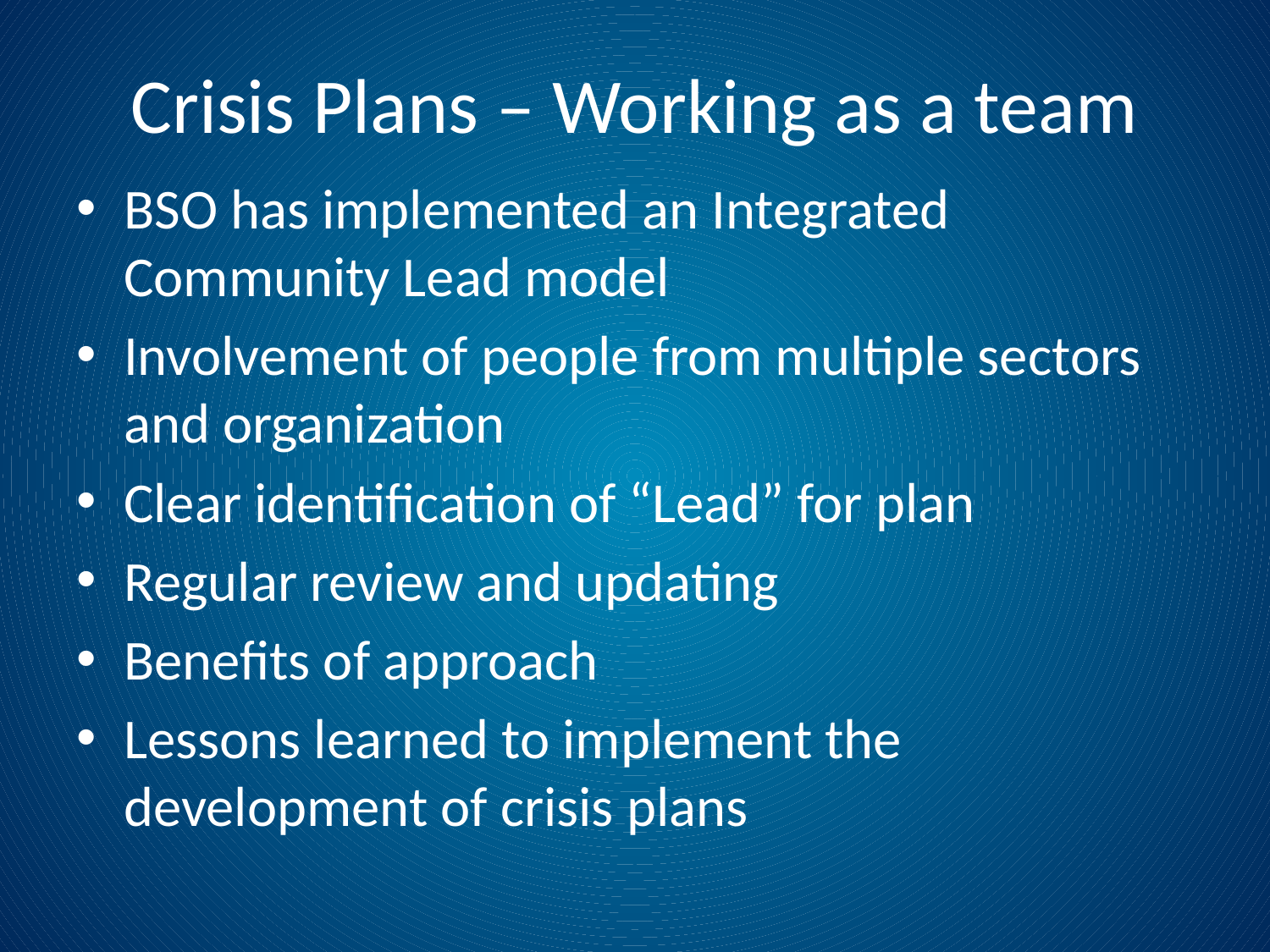

# Crisis Plans – Working as a team
BSO has implemented an Integrated Community Lead model
Involvement of people from multiple sectors and organization
Clear identification of “Lead” for plan
Regular review and updating
Benefits of approach
Lessons learned to implement the development of crisis plans